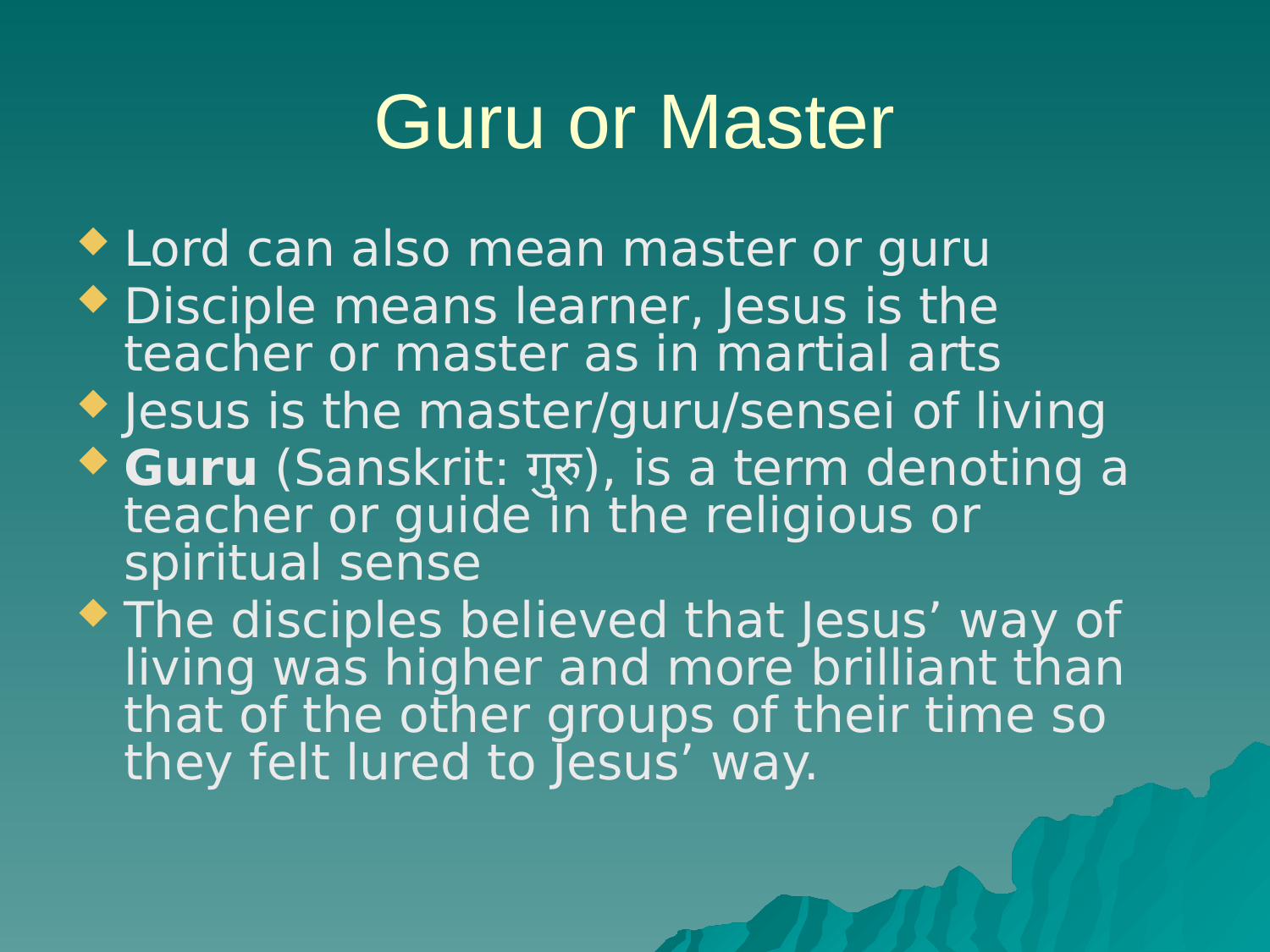

# Guru or Master
Lord can also mean master or guru
Disciple means learner, Jesus is the teacher or master as in martial arts
Jesus is the master/guru/sensei of living
Guru (Sanskrit: गुरु), is a term denoting a teacher or guide in the religious or spiritual sense
The disciples believed that Jesus’ way of living was higher and more brilliant than that of the other groups of their time so they felt lured to Jesus’ way.